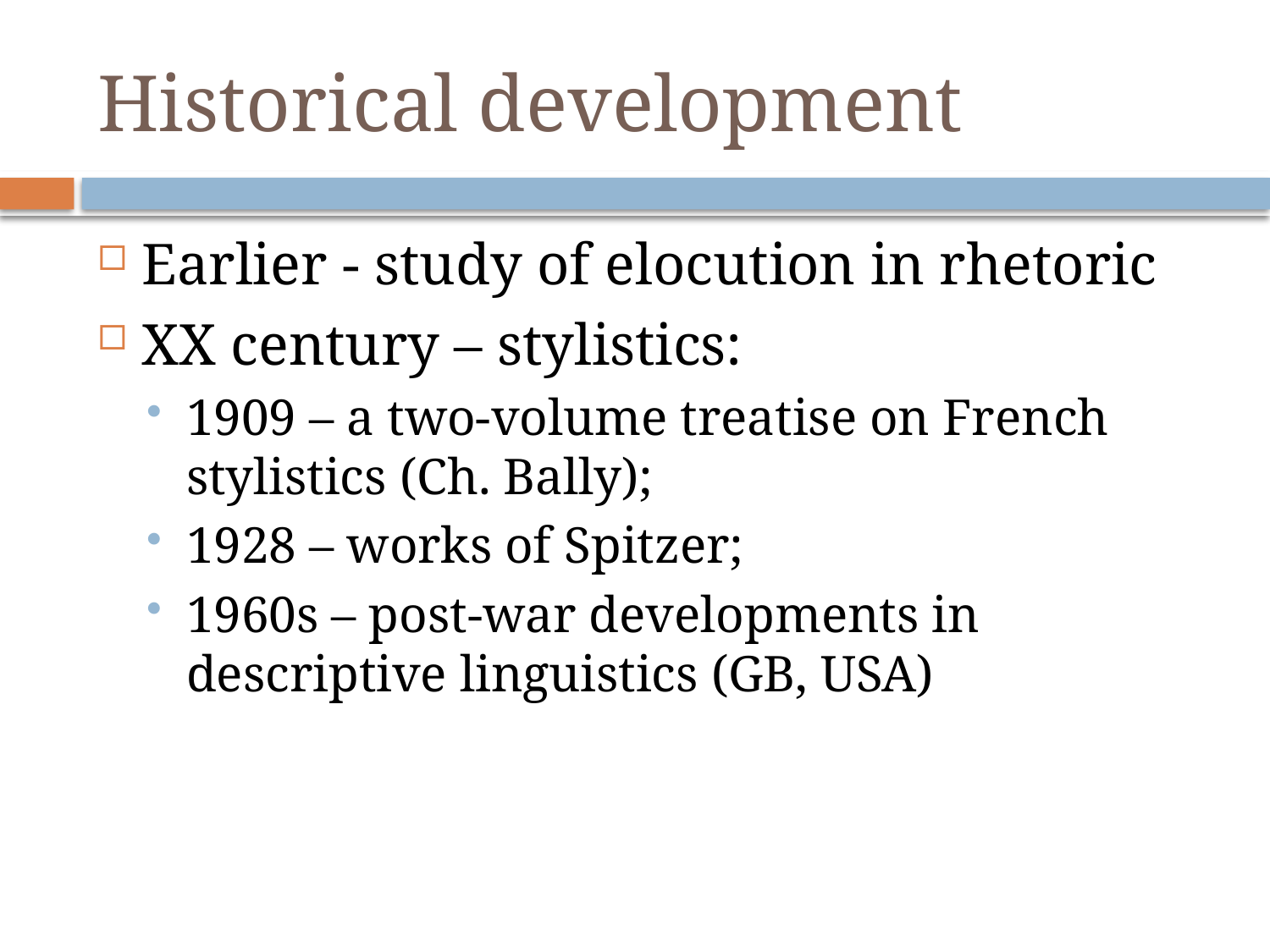

# Historical development
Earlier - study of elocution in rhetoric
XX century – stylistics:
1909 – a two-volume treatise on French stylistics (Ch. Bally);
1928 – works of Spitzer;
1960s – post-war developments in descriptive linguistics (GB, USA)